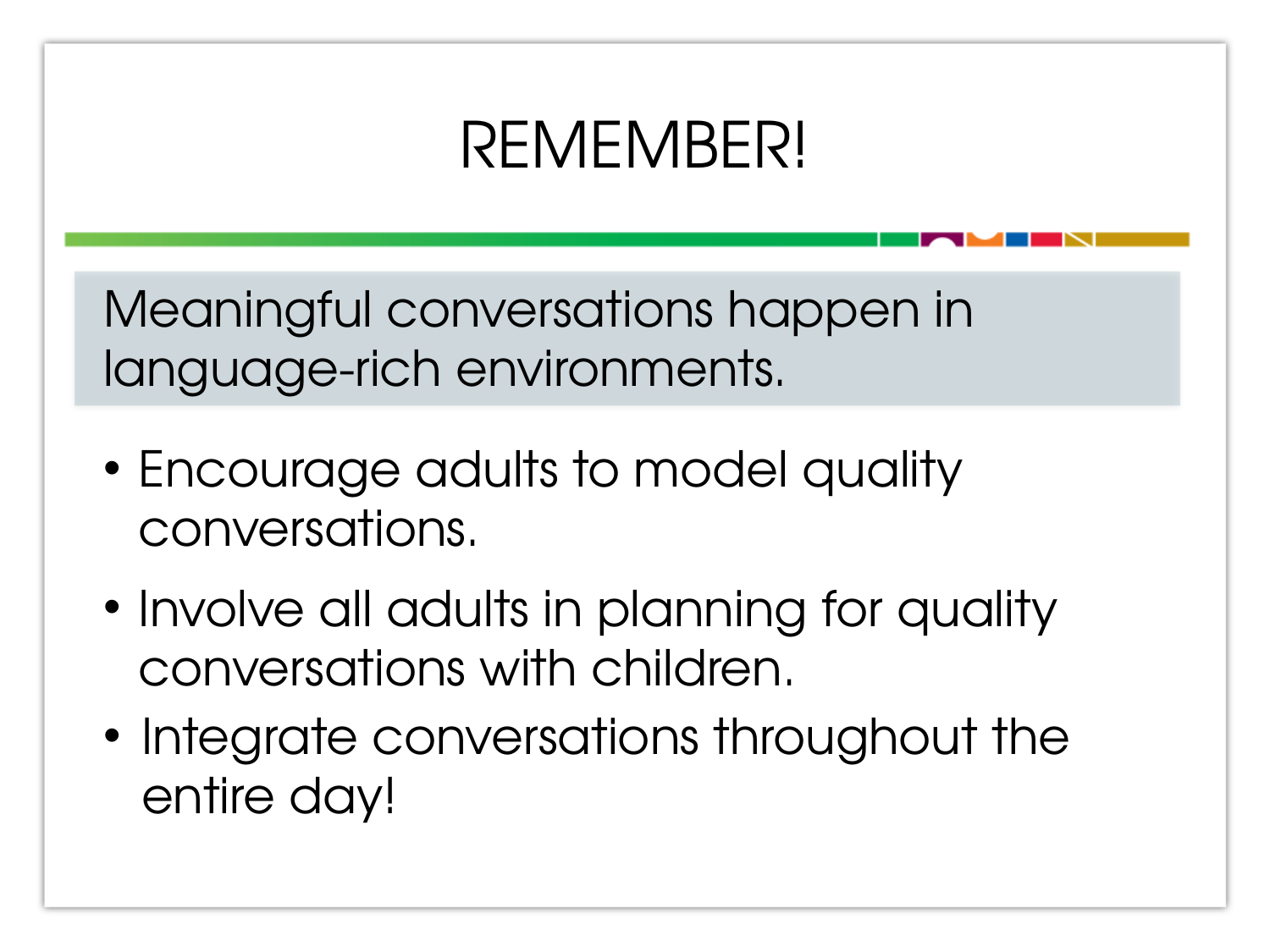

# REMEMBER!
Meaningful conversations happen in language-rich environments.
Encourage adults to model quality conversations.
Involve all adults in planning for quality conversations with children.
Integrate conversations throughout the entire day!